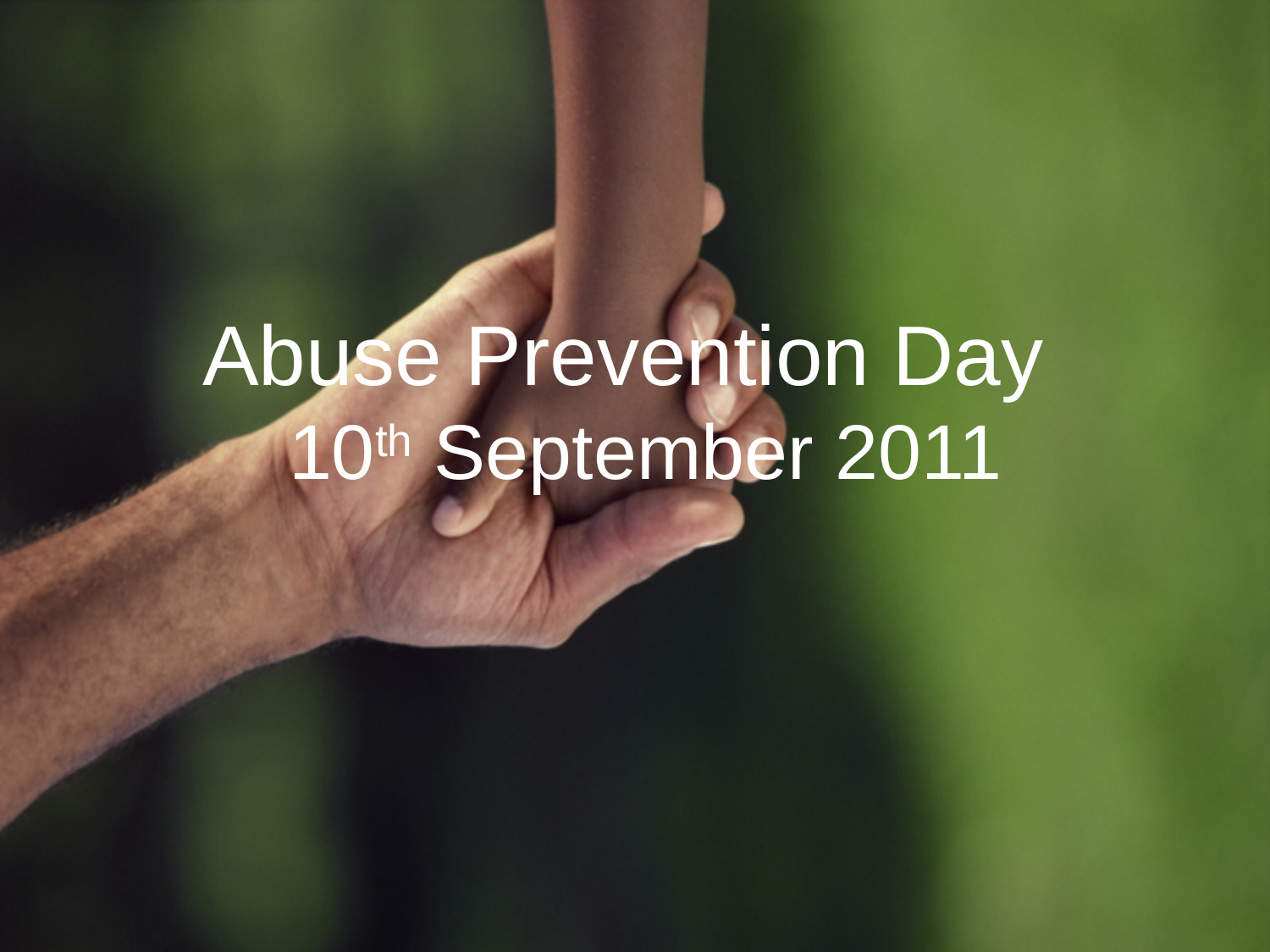

# Abuse Prevention Day 10th September 2011